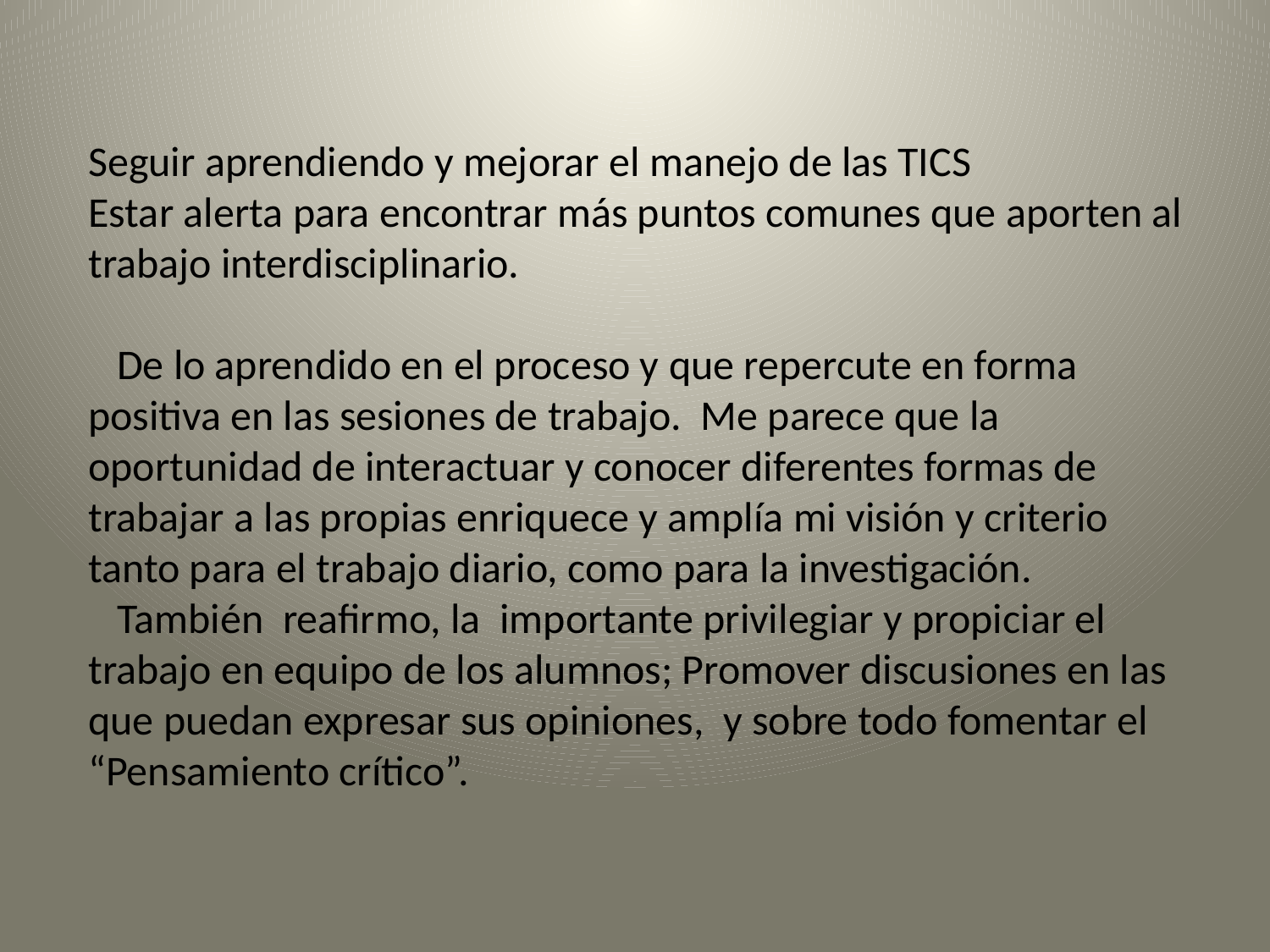

Seguir aprendiendo y mejorar el manejo de las TICS
Estar alerta para encontrar más puntos comunes que aporten al trabajo interdisciplinario.

   De lo aprendido en el proceso y que repercute en forma positiva en las sesiones de trabajo.  Me parece que la oportunidad de interactuar y conocer diferentes formas de trabajar a las propias enriquece y amplía mi visión y criterio tanto para el trabajo diario, como para la investigación.
   También  reafirmo, la  importante privilegiar y propiciar el trabajo en equipo de los alumnos; Promover discusiones en las que puedan expresar sus opiniones,  y sobre todo fomentar el “Pensamiento crítico”.